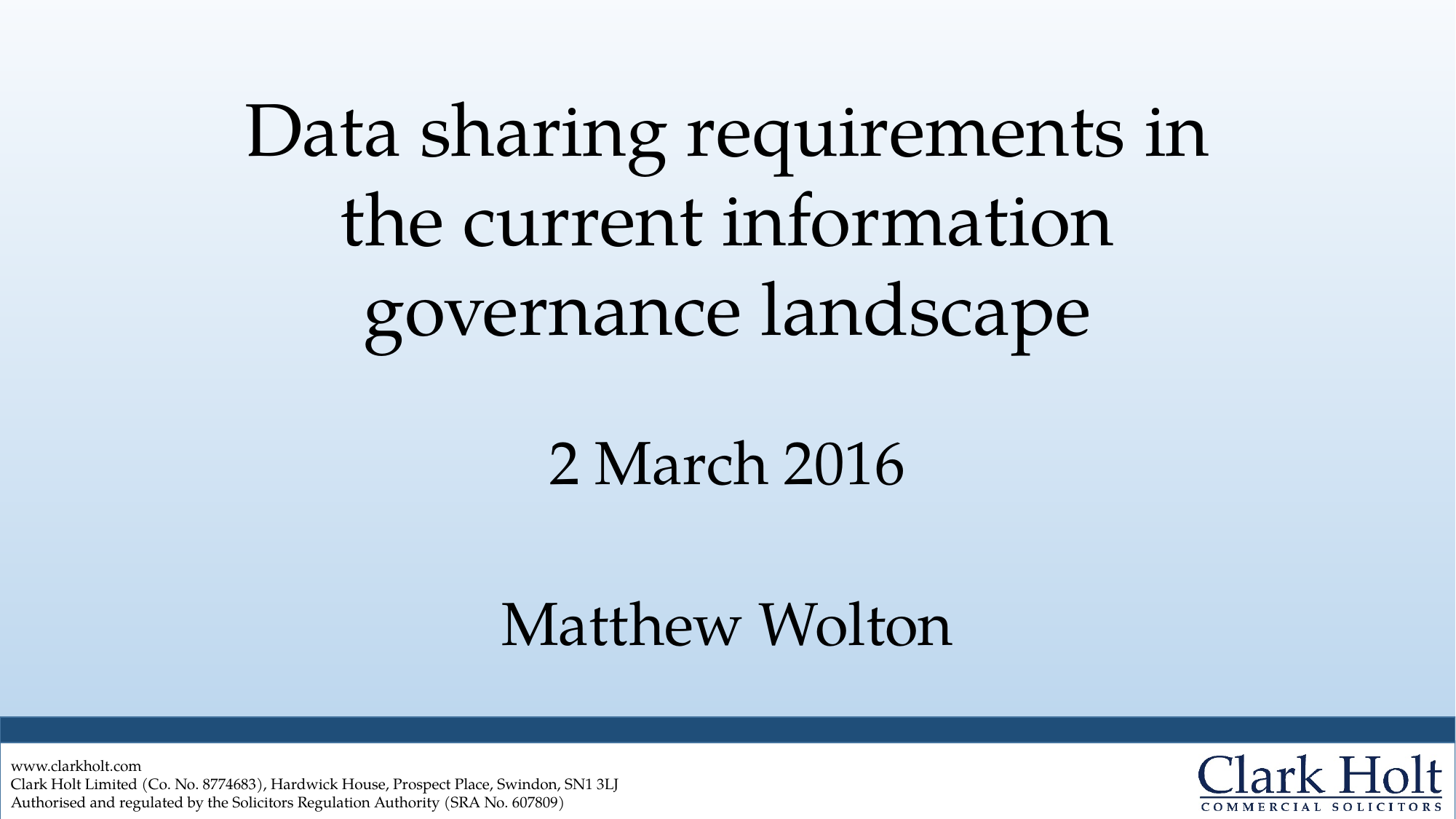

# Data sharing requirements in the current information governance landscape

2 March 2016

Matthew Wolton